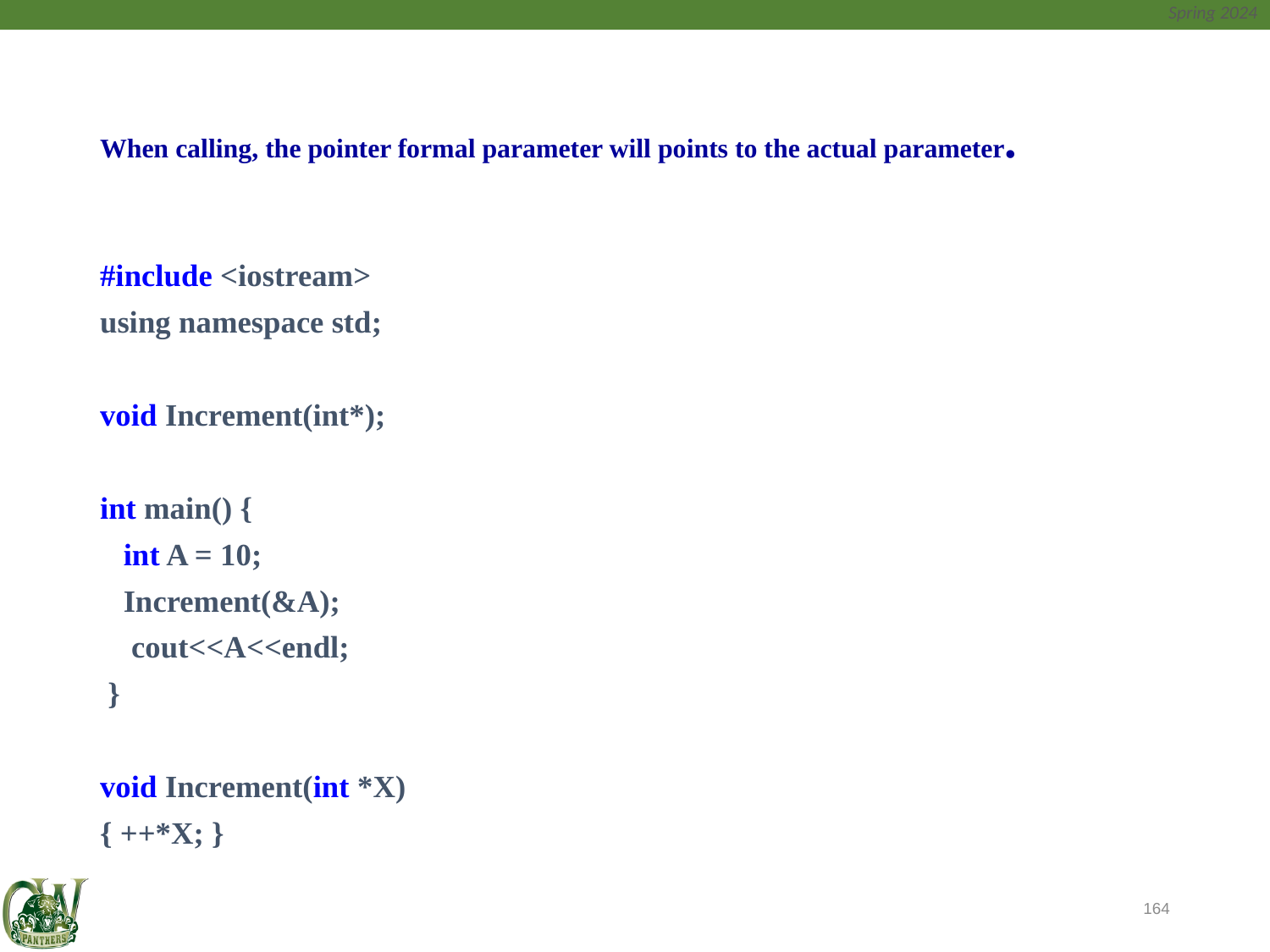

# When calling, the pointer formal parameter will points to the actual parameter.
#include <iostream>
using namespace std;

void Increment(int*);

int main() {
   int A = 10;
   Increment(&A);
    cout<<A<<endl;
 }

void Increment(int *X)
{ ++*X; }

164